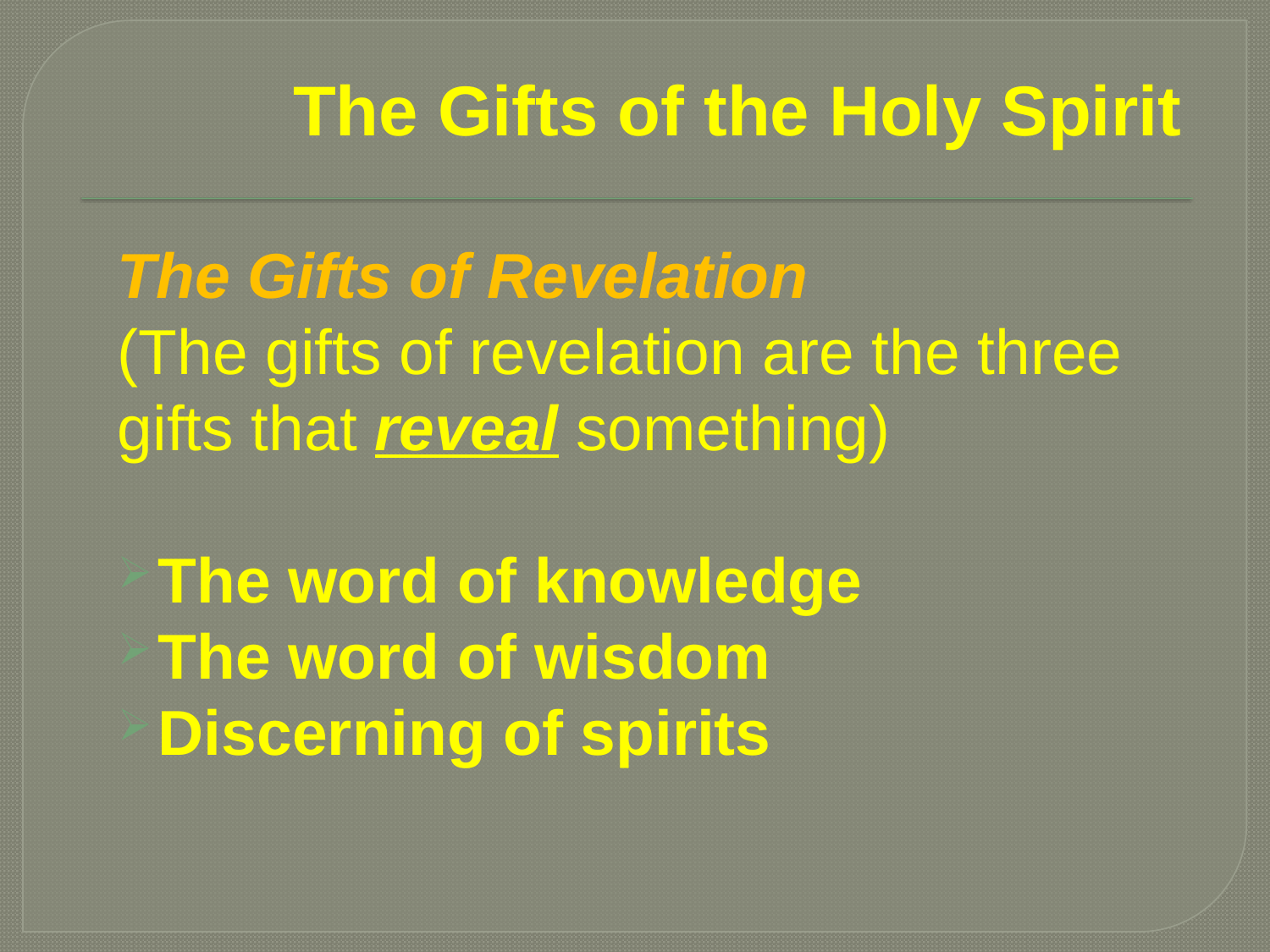

# The Gifts of the Holy Spirit
The Gifts of Revelation
(The gifts of revelation are the three gifts that reveal something)

The word of knowledge
The word of wisdom
Discerning of spirits